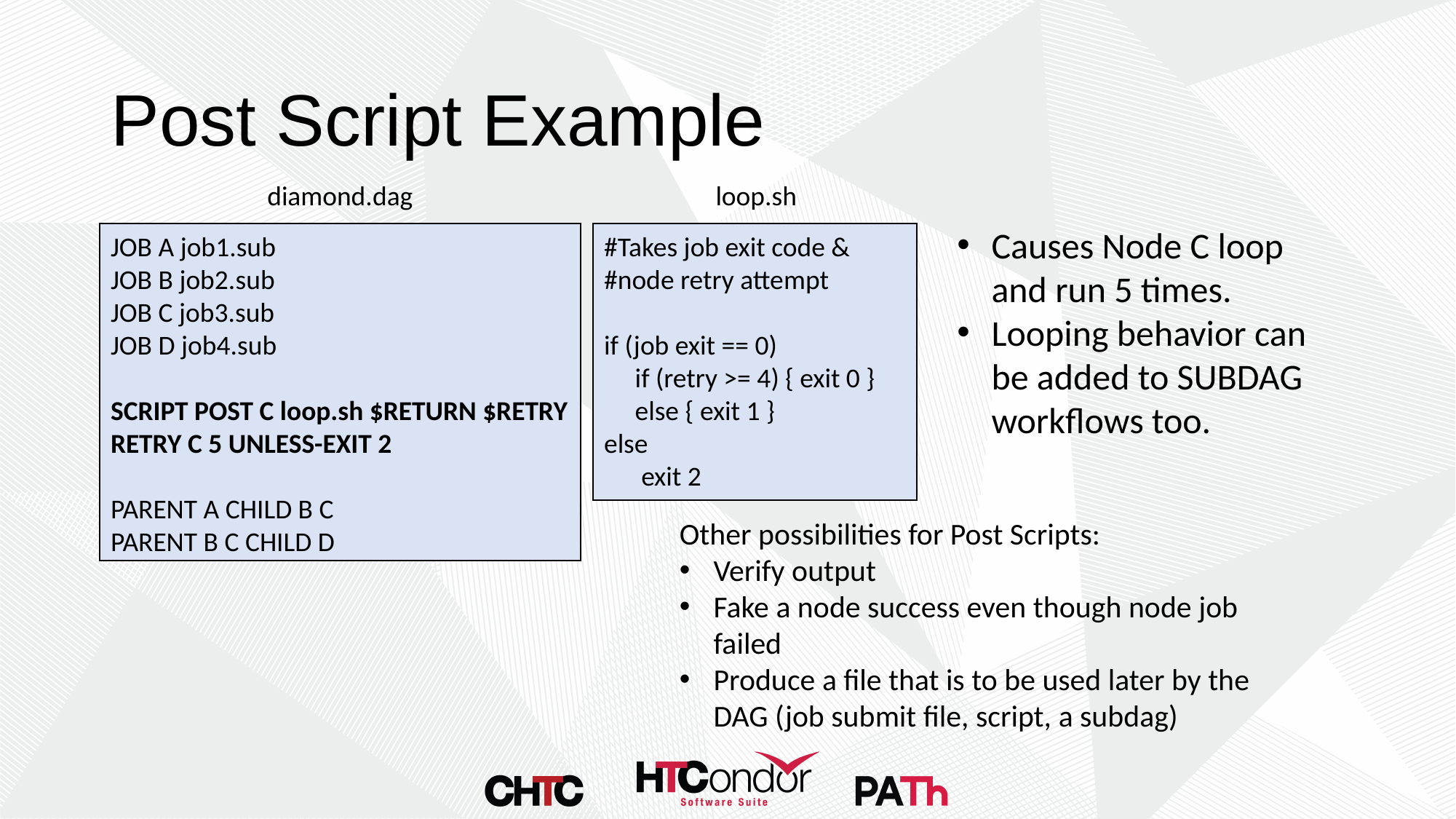

# Post Script Example
diamond.dag
loop.sh
Causes Node C loop and run 5 times.
Looping behavior can be added to SUBDAG workflows too.
JOB A job1.sub
JOB B job2.sub
JOB C job3.sub
JOB D job4.sub

SCRIPT POST C loop.sh $RETURN $RETRY
RETRY C 5 UNLESS-EXIT 2

PARENT A CHILD B C
PARENT B C CHILD D
#Takes job exit code & #node retry attempt

if (job exit == 0)
     if (retry >= 4) { exit 0 }
     else { exit 1 }
else
      exit 2

Other possibilities for Post Scripts:
Verify output
Fake a node success even though node job failed
Produce a file that is to be used later by the DAG (job submit file, script, a subdag)